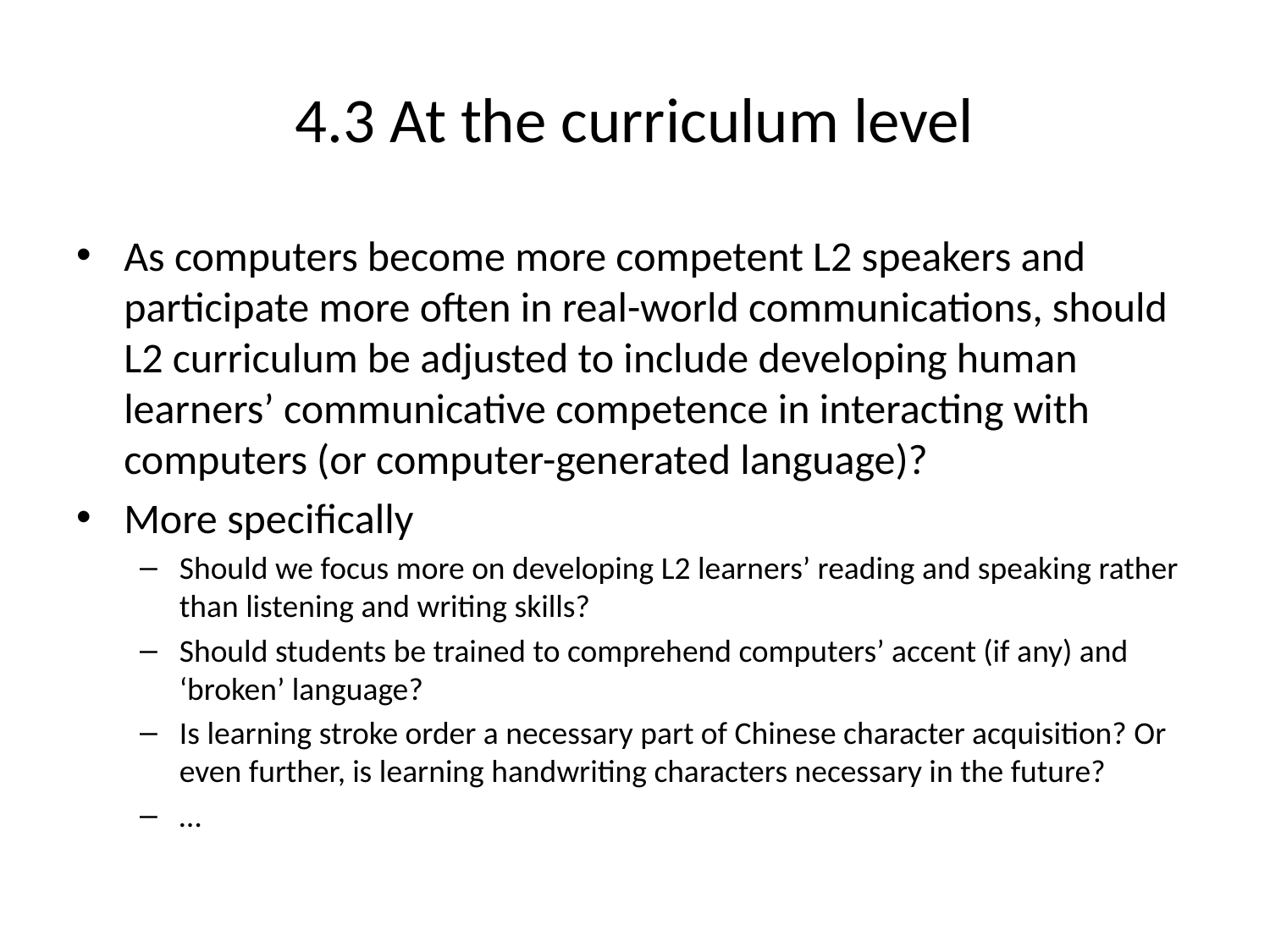

# 4.3 At the curriculum level
As computers become more competent L2 speakers and participate more often in real-world communications, should L2 curriculum be adjusted to include developing human learners’ communicative competence in interacting with computers (or computer-generated language)?
More specifically
Should we focus more on developing L2 learners’ reading and speaking rather than listening and writing skills?
Should students be trained to comprehend computers’ accent (if any) and  ‘broken’ language?
Is learning stroke order a necessary part of Chinese character acquisition? Or even further, is learning handwriting characters necessary in the future?
…